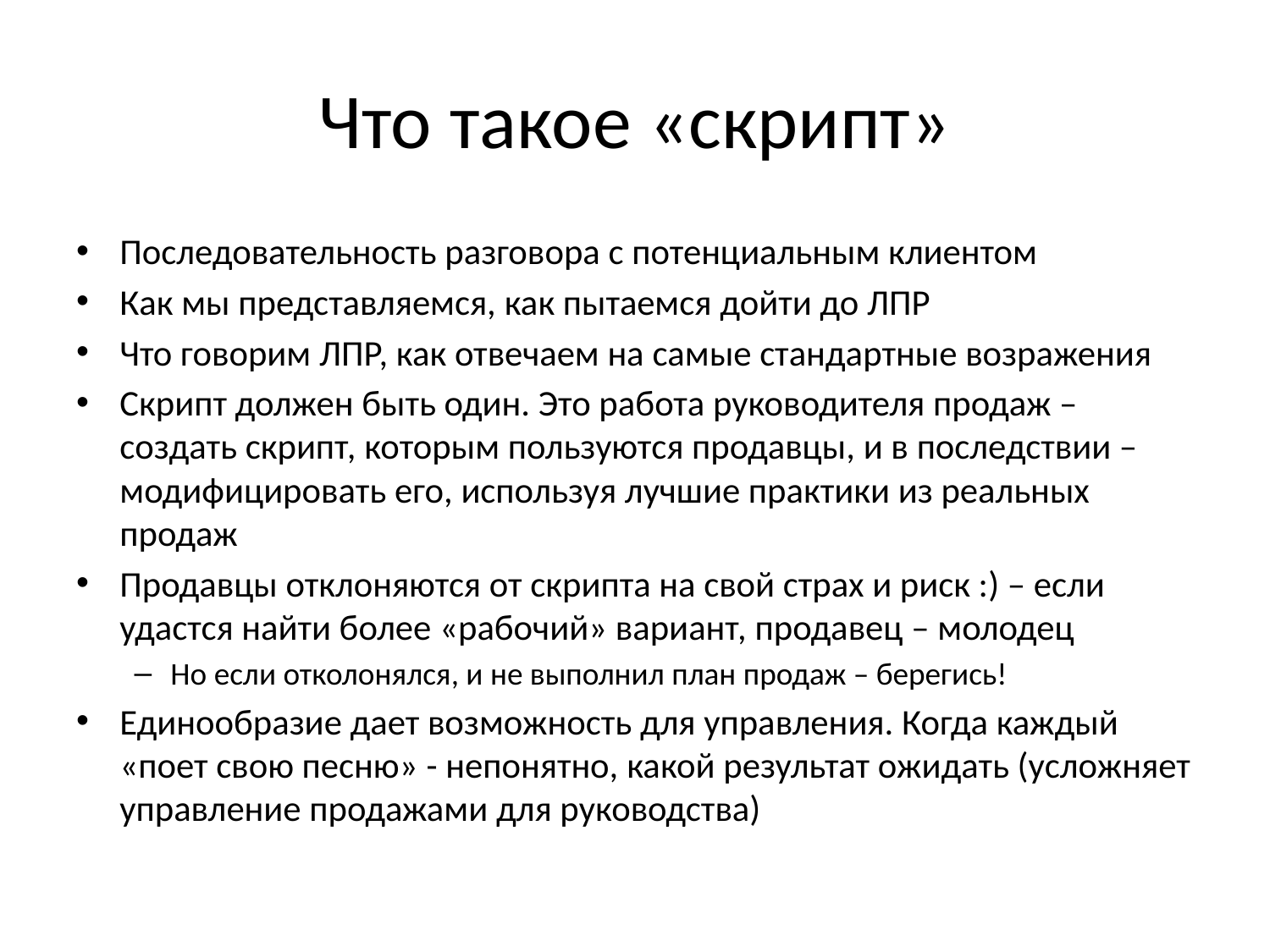

# Что такое «скрипт»
Последовательность разговора с потенциальным клиентом
Как мы представляемся, как пытаемся дойти до ЛПР
Что говорим ЛПР, как отвечаем на самые стандартные возражения
Скрипт должен быть один. Это работа руководителя продаж – создать скрипт, которым пользуются продавцы, и в последствии – модифицировать его, используя лучшие практики из реальных продаж
Продавцы отклоняются от скрипта на свой страх и риск :) – если удастся найти более «рабочий» вариант, продавец – молодец
Но если отколонялся, и не выполнил план продаж – берегись!
Единообразие дает возможность для управления. Когда каждый «поет свою песню» - непонятно, какой результат ожидать (усложняет управление продажами для руководства)